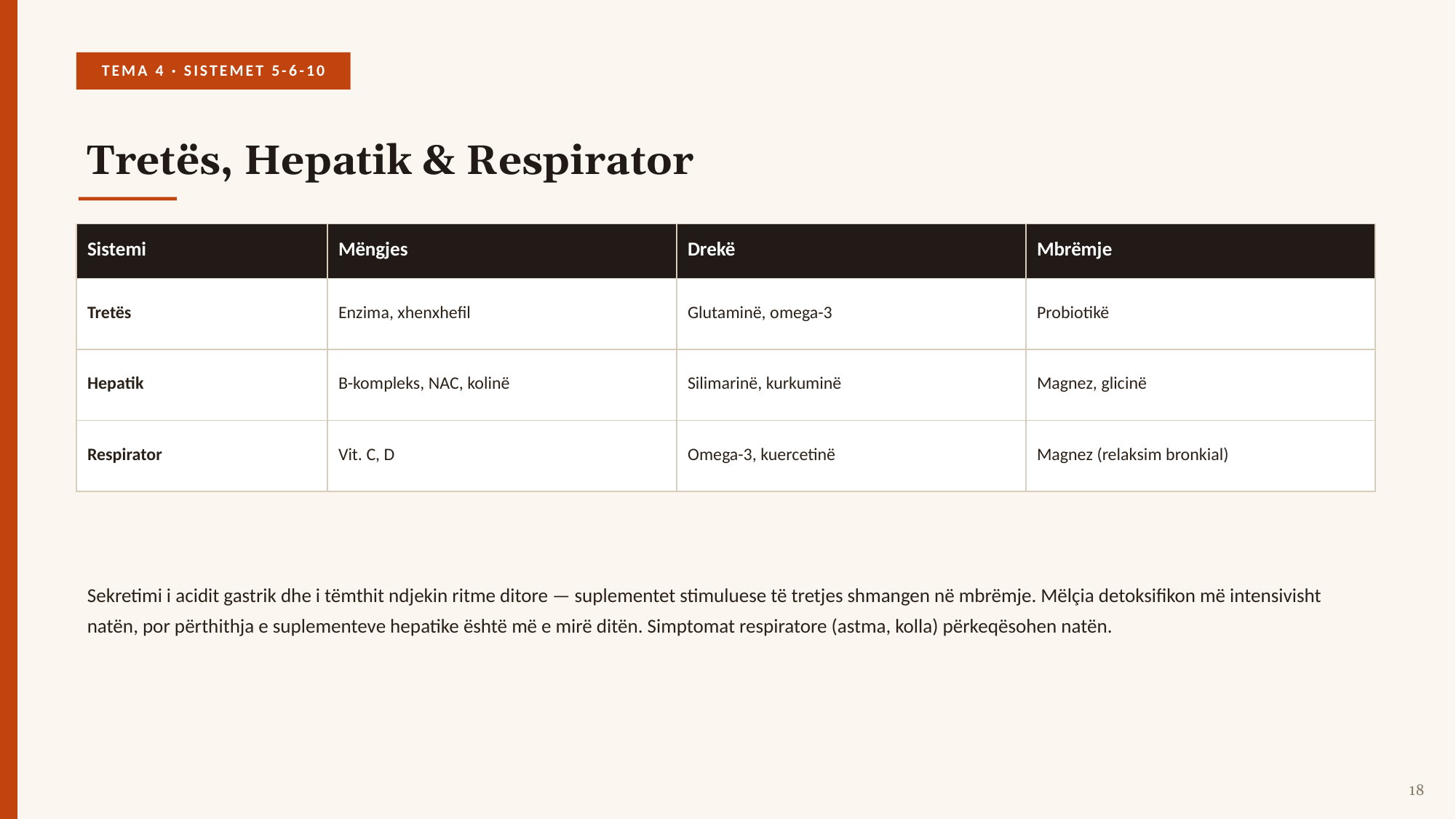

TEMA 4 · SISTEMET 5-6-10

Tretës, Hepatik & Respirator

| Sistemi | Mëngjes | Drekë | Mbrëmje |
| --- | --- | --- | --- |
| Tretës | Enzima, xhenxhefil | Glutaminë, omega-3 | Probiotikë |
| Hepatik | B-kompleks, NAC, kolinë | Silimarinë, kurkuminë | Magnez, glicinë |
| Respirator | Vit. C, D | Omega-3, kuercetinë | Magnez (relaksim bronkial) |
Sekretimi i acidit gastrik dhe i tëmthit ndjekin ritme ditore — suplementet stimuluese të tretjes shmangen në mbrëmje. Mëlçia detoksifikon më intensivisht natën, por përthithja e suplementeve hepatike është më e mirë ditën. Simptomat respiratore (astma, kolla) përkeqësohen natën.
18